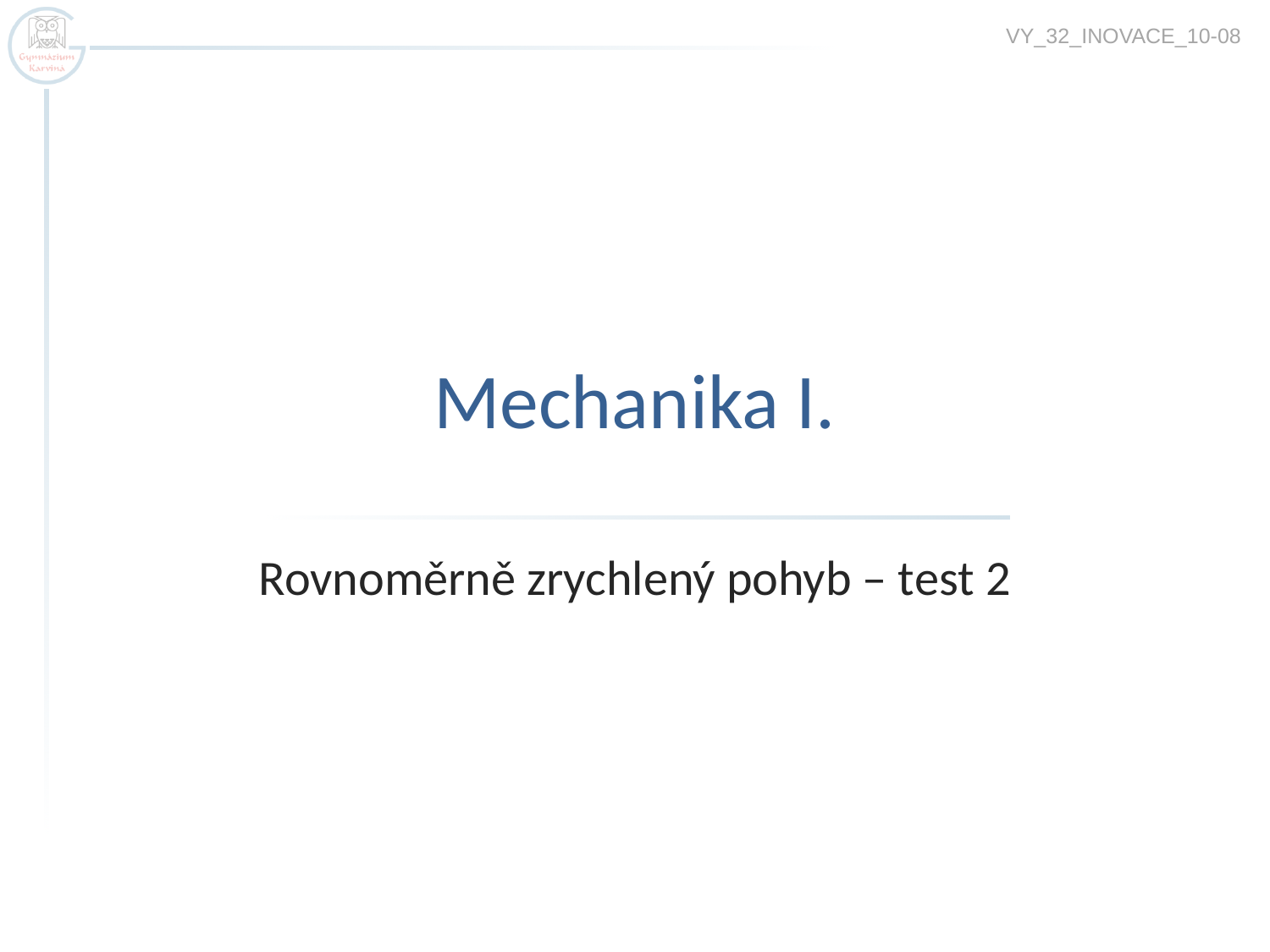

VY_32_INOVACE_10-08
# Mechanika I.
Rovnoměrně zrychlený pohyb – test 2